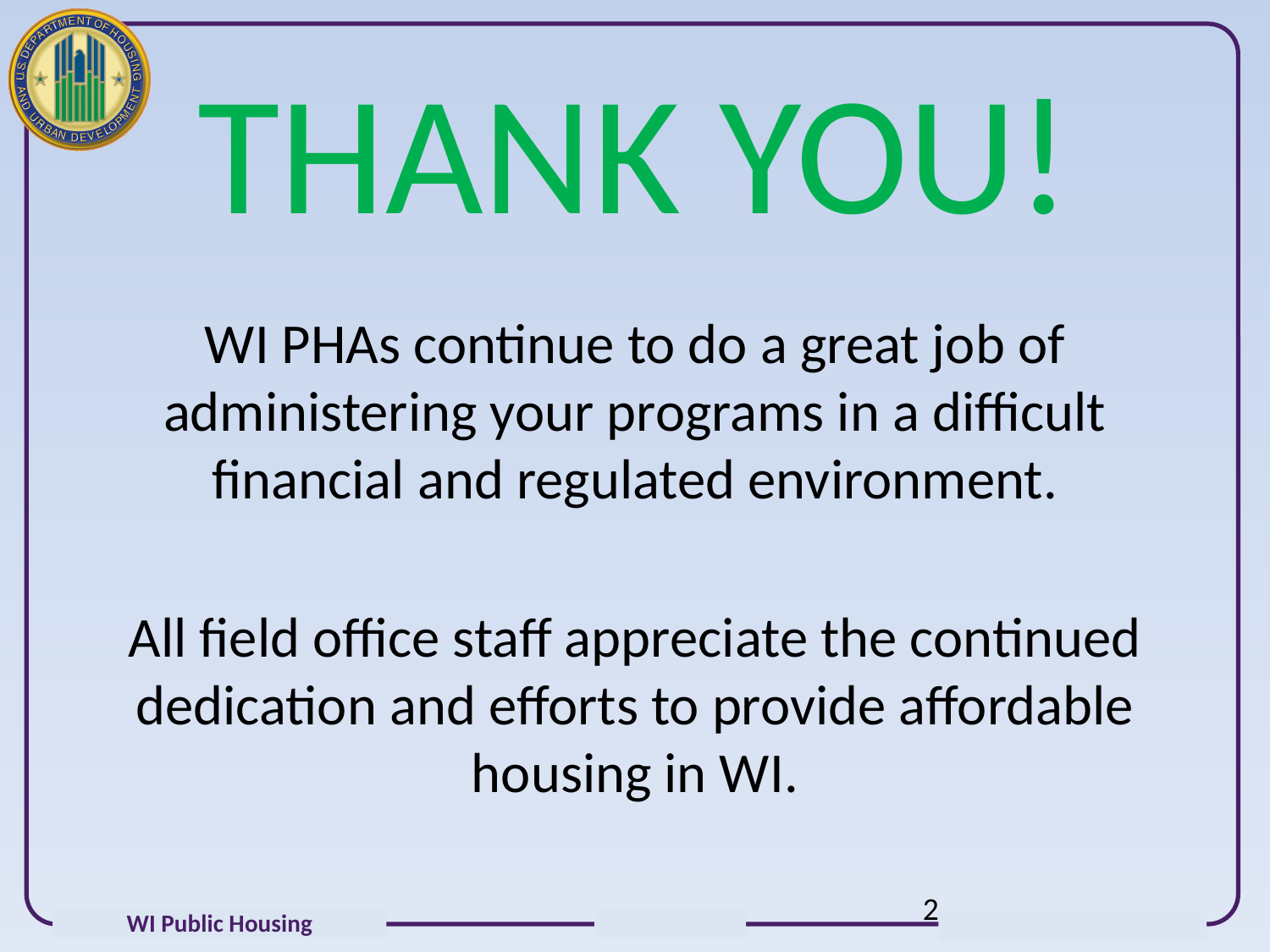

# THANK YOU!

WI PHAs continue to do a great job of administering your programs in a difficult financial and regulated environment.

All field office staff appreciate the continued dedication and efforts to provide affordable housing in WI.
2